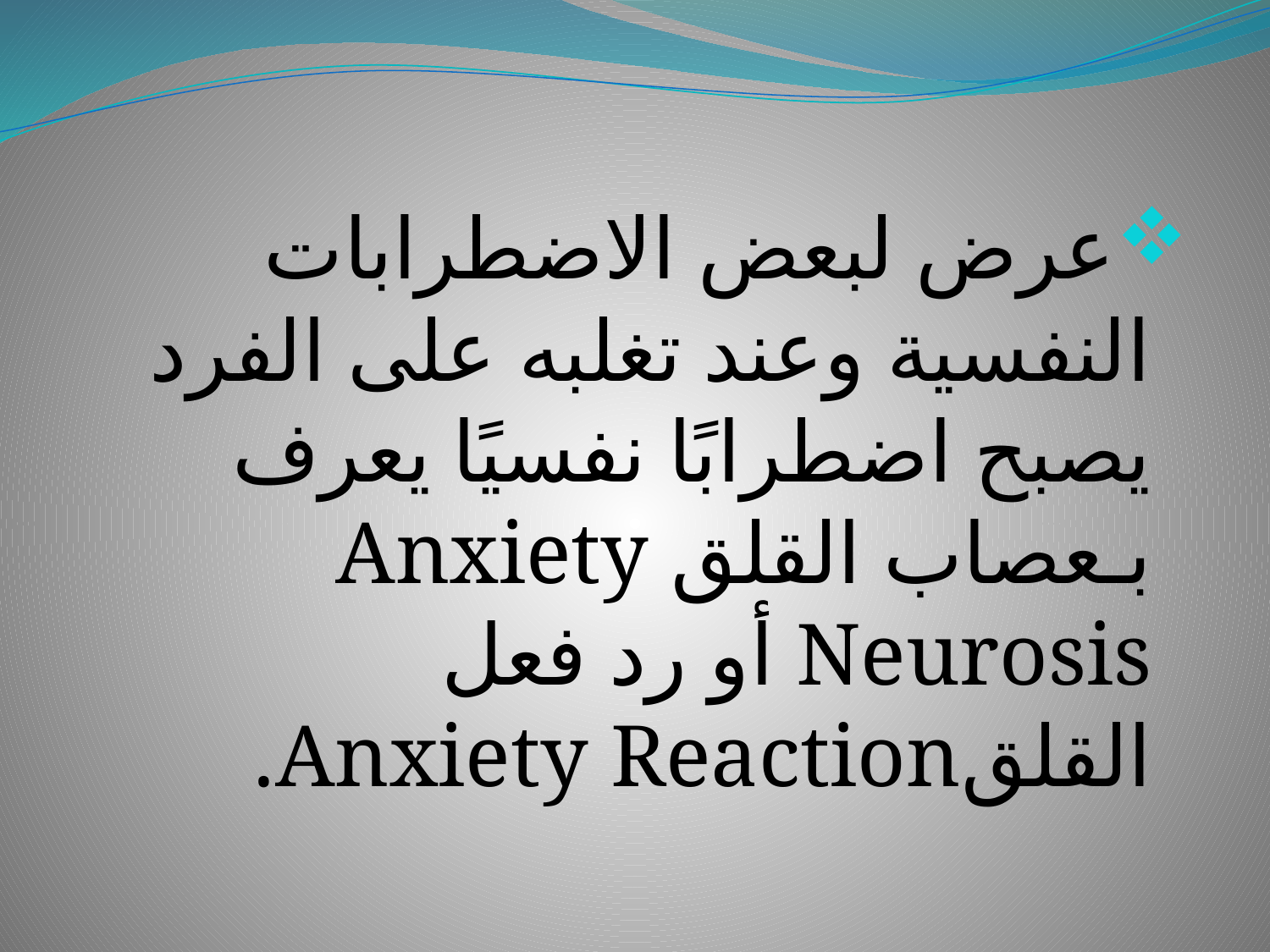

عرض لبعض الاضطرابات النفسية وعند تغلبه على الفرد يصبح اضطرابًا نفسيًا يعرف بـعصاب القلق Anxiety Neurosis أو رد فعل القلقAnxiety Reaction.